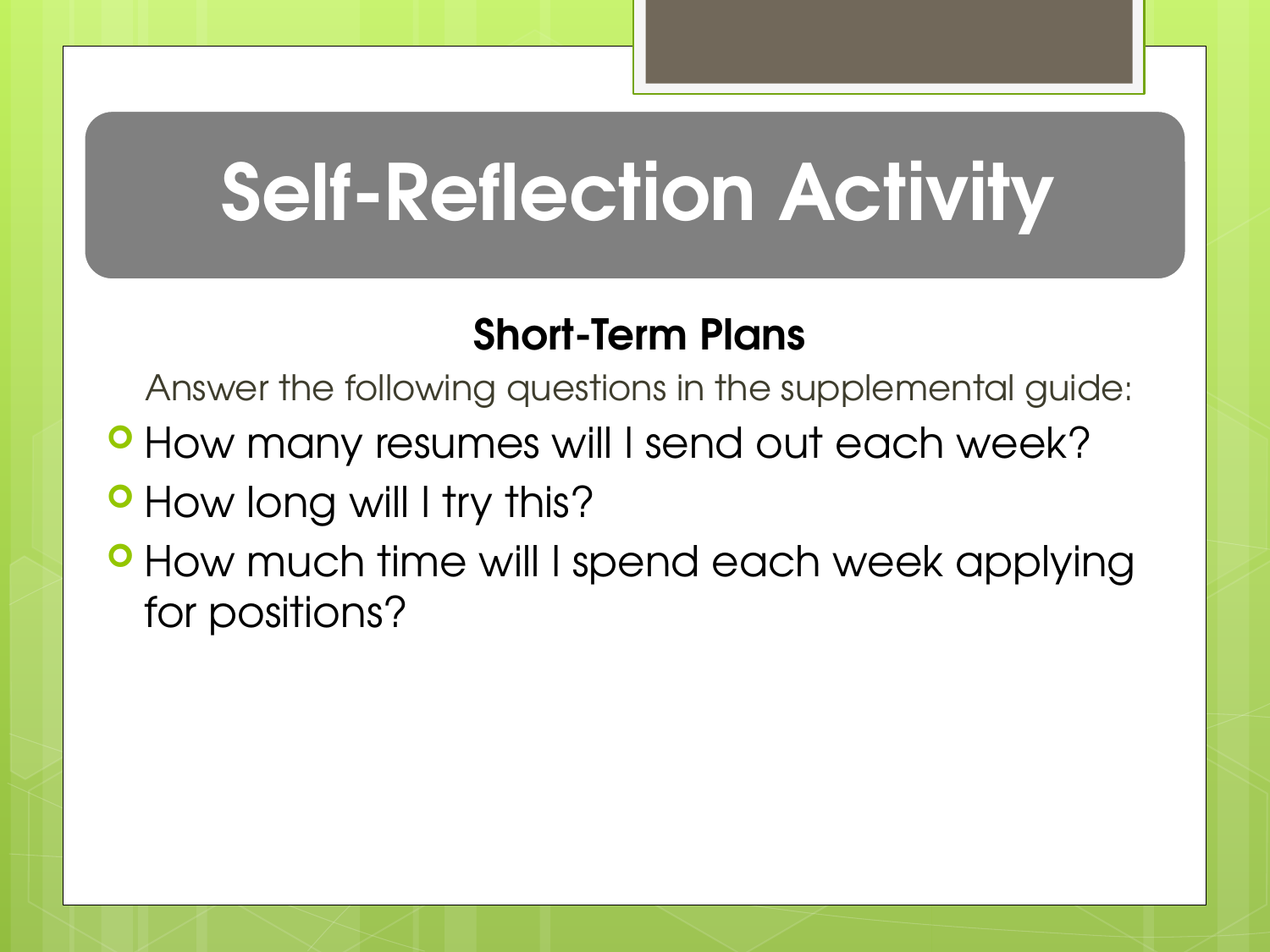

Self-Reflection Activity
Short-Term Plans
Answer the following questions in the supplemental guide:
How many resumes will I send out each week?
How long will I try this?
How much time will I spend each week applying for positions?